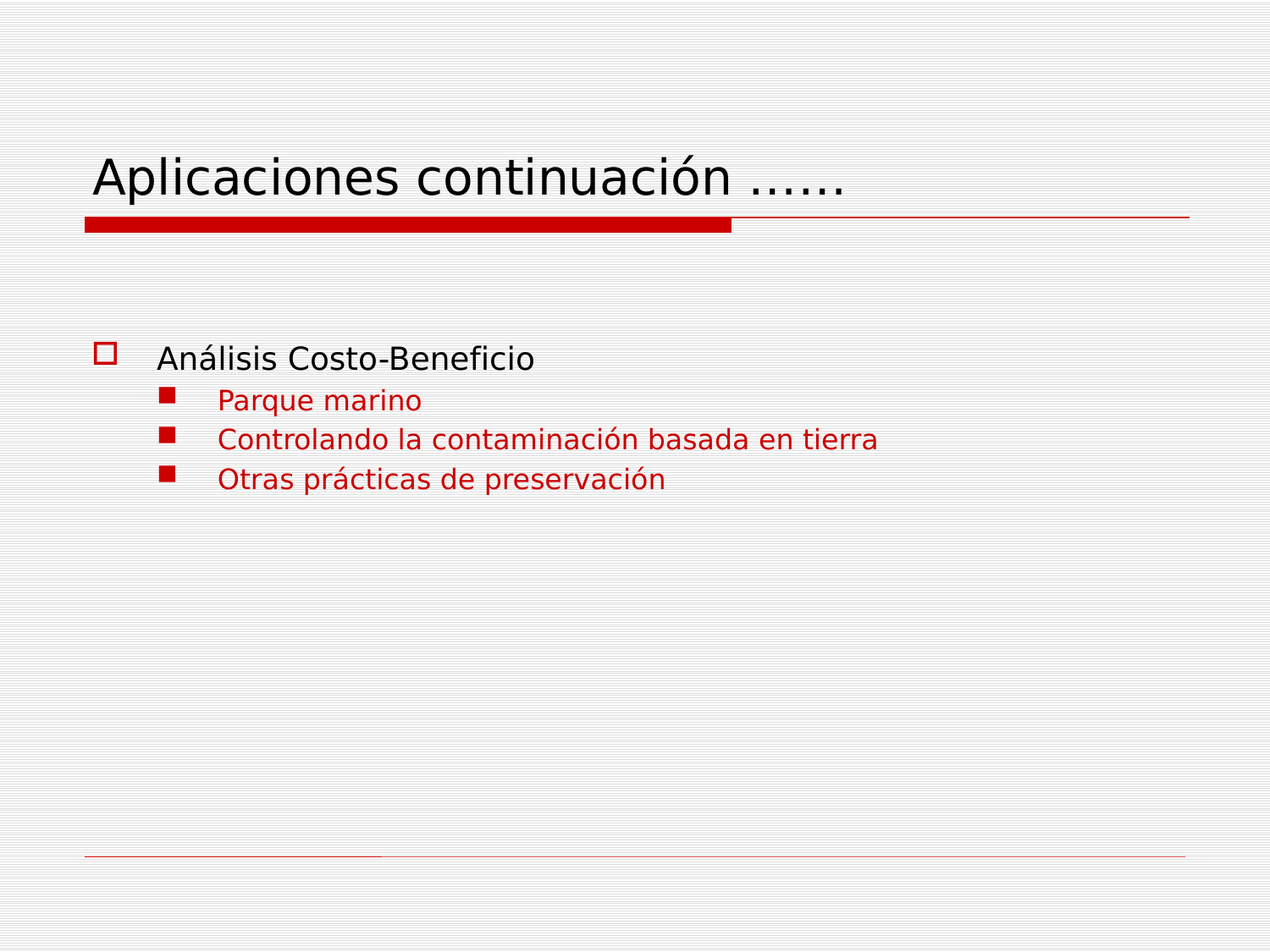

# Aplicaciones continuación ……

Análisis Costo-Beneficio
Parque marino
Controlando la contaminación basada en tierra
Otras prácticas de preservación